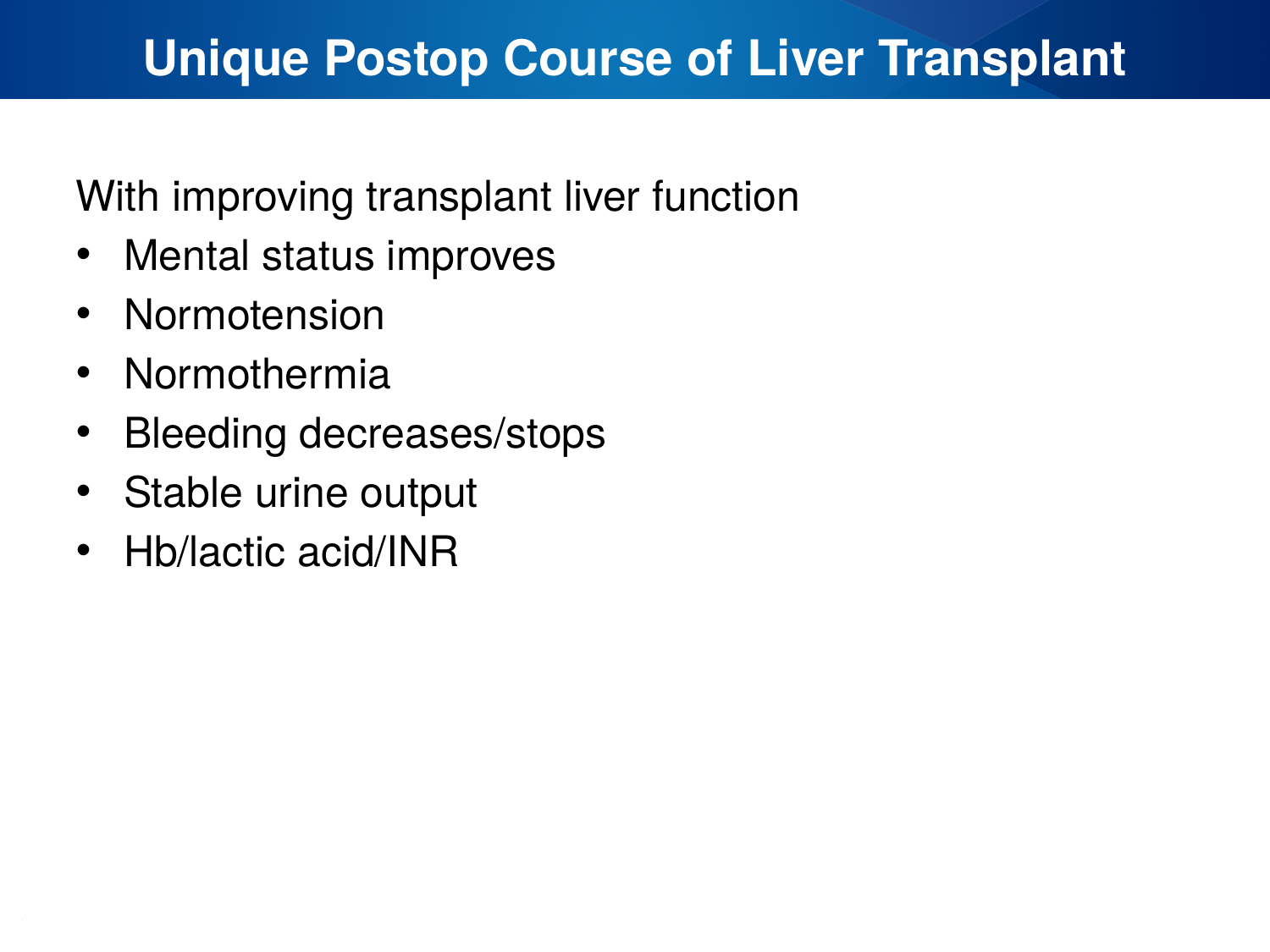

# Unique Postop Course of Liver Transplant
With improving transplant liver function
Mental status improves
Normotension
Normothermia
Bleeding decreases/stops
Stable urine output
Hb/lactic acid/INR